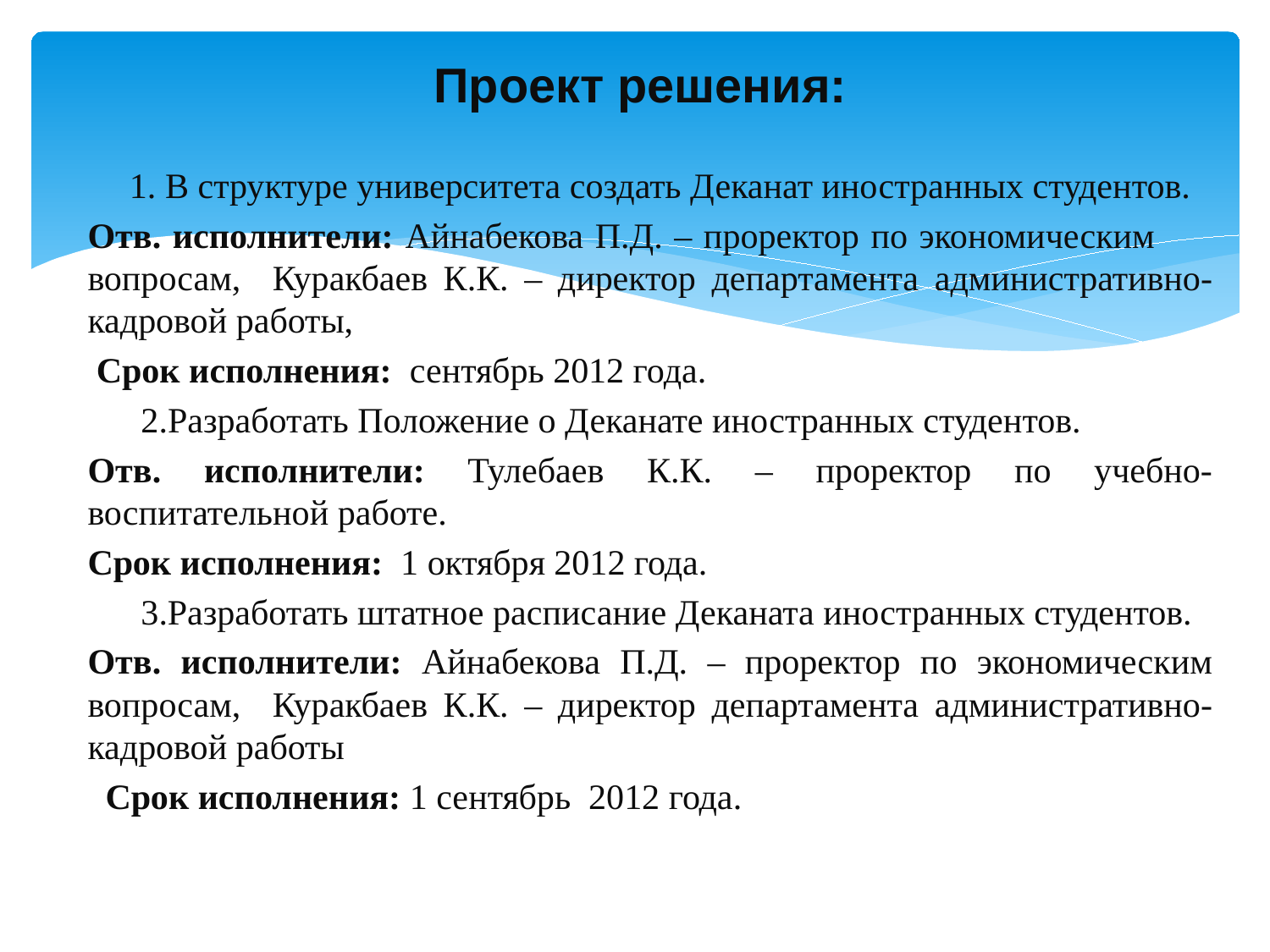

# Проект решения:

                  1. В структуре университета создать Деканат иностранных студентов.
Отв. исполнители: Айнабекова П.Д. – проректор по экономическим      вопросам,  Куракбаев К.К. – директор департамента административно-кадровой работы,
 Срок исполнения:  сентябрь 2012 года.
      2.Разработать Положение о Деканате иностранных студентов.
Отв. исполнители: Тулебаев К.К. – проректор по учебно-воспитательной работе.
Срок исполнения:  1 октября 2012 года.
      3.Разработать штатное расписание Деканата иностранных студентов.
Отв. исполнители: Айнабекова П.Д. – проректор по экономическим вопросам,  Куракбаев К.К. – директор департамента административно-кадровой работы
  Срок исполнения: 1 сентябрь  2012 года.